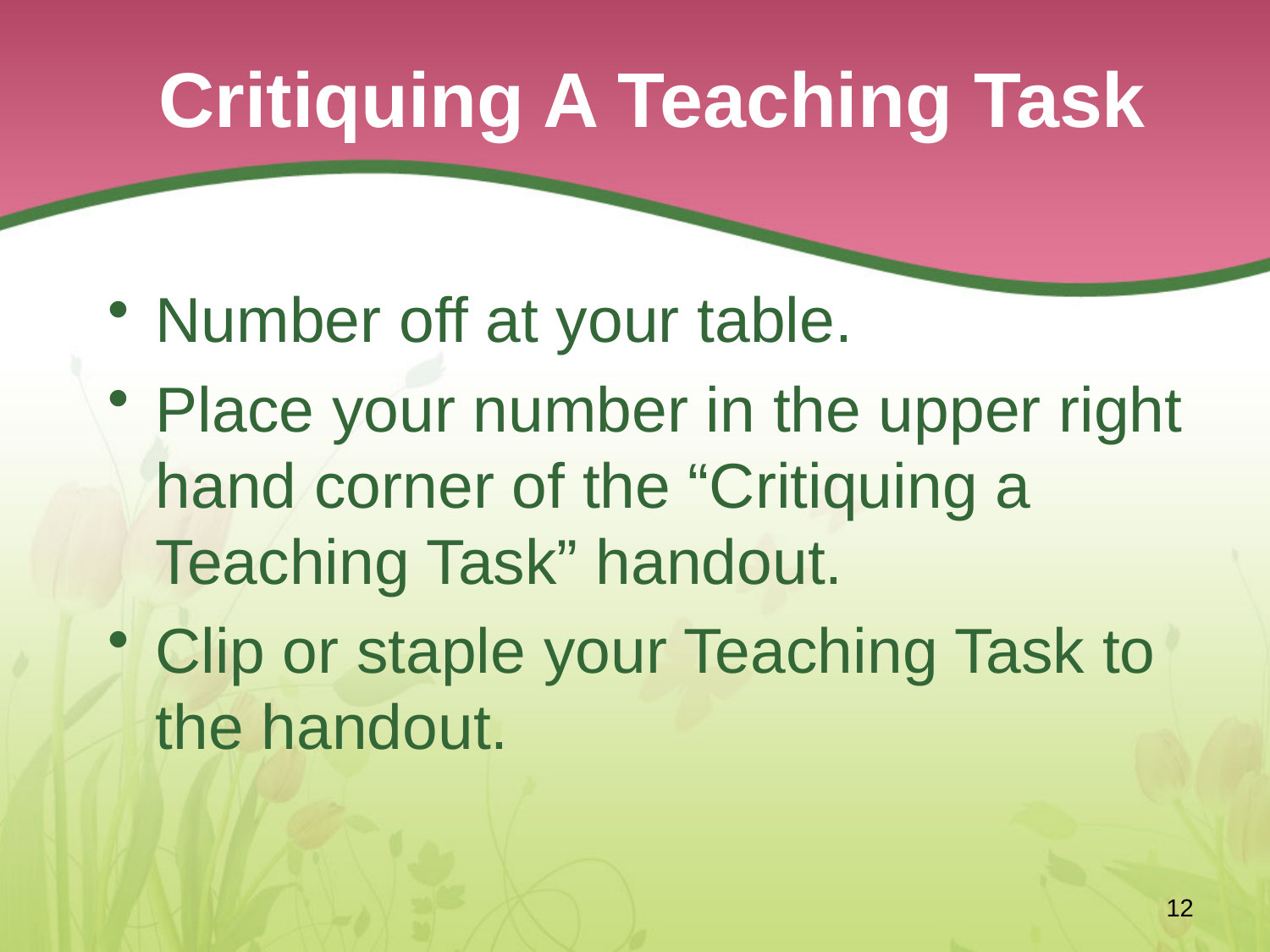

# Critiquing A Teaching Task

Number off at your table.
Place your number in the upper right hand corner of the “Critiquing a Teaching Task” handout.
Clip or staple your Teaching Task to the handout.

12